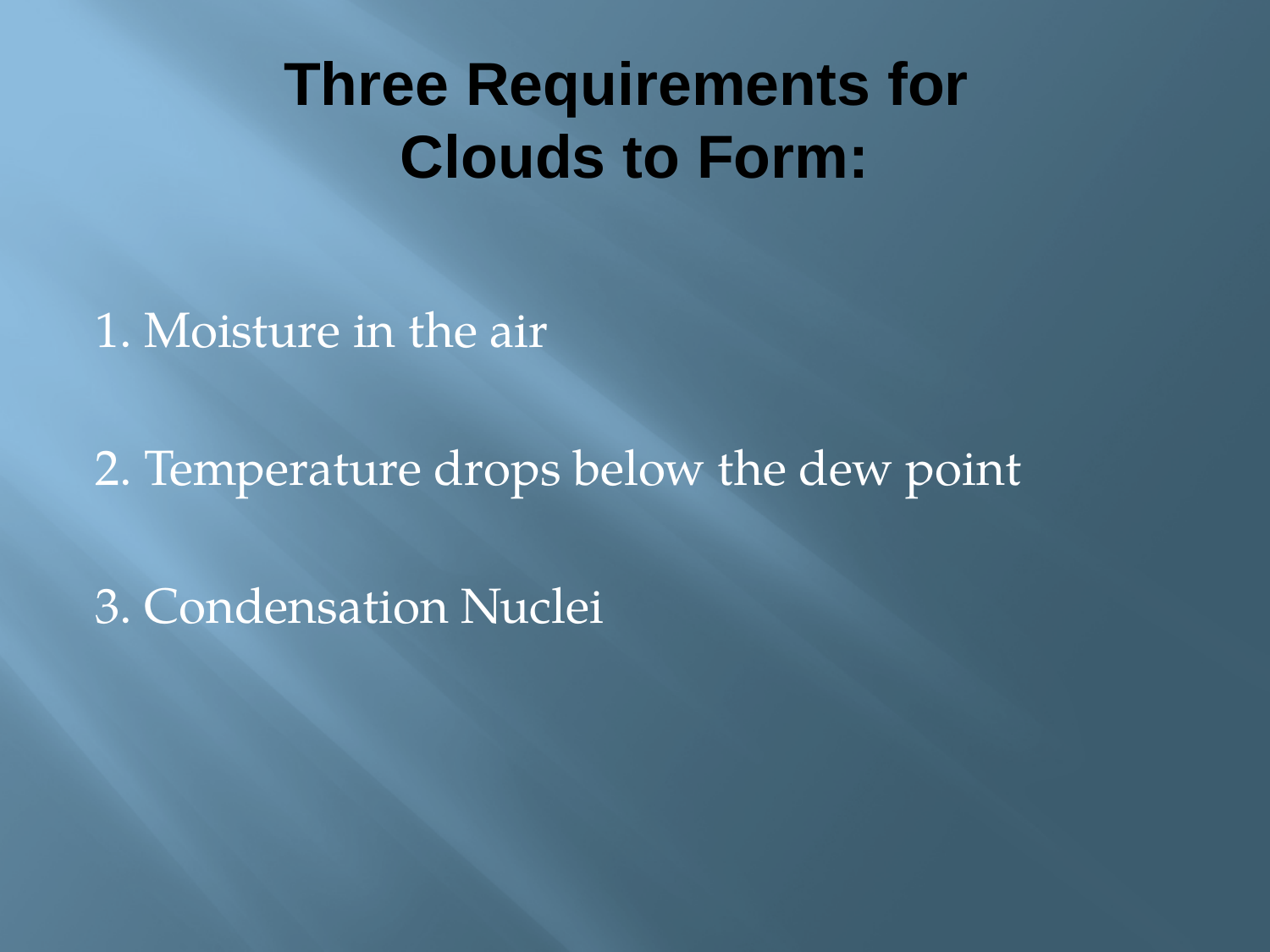

# Three Requirements for Clouds to Form:

1. Moisture in the air

2. Temperature drops below the dew point

3. Condensation Nuclei